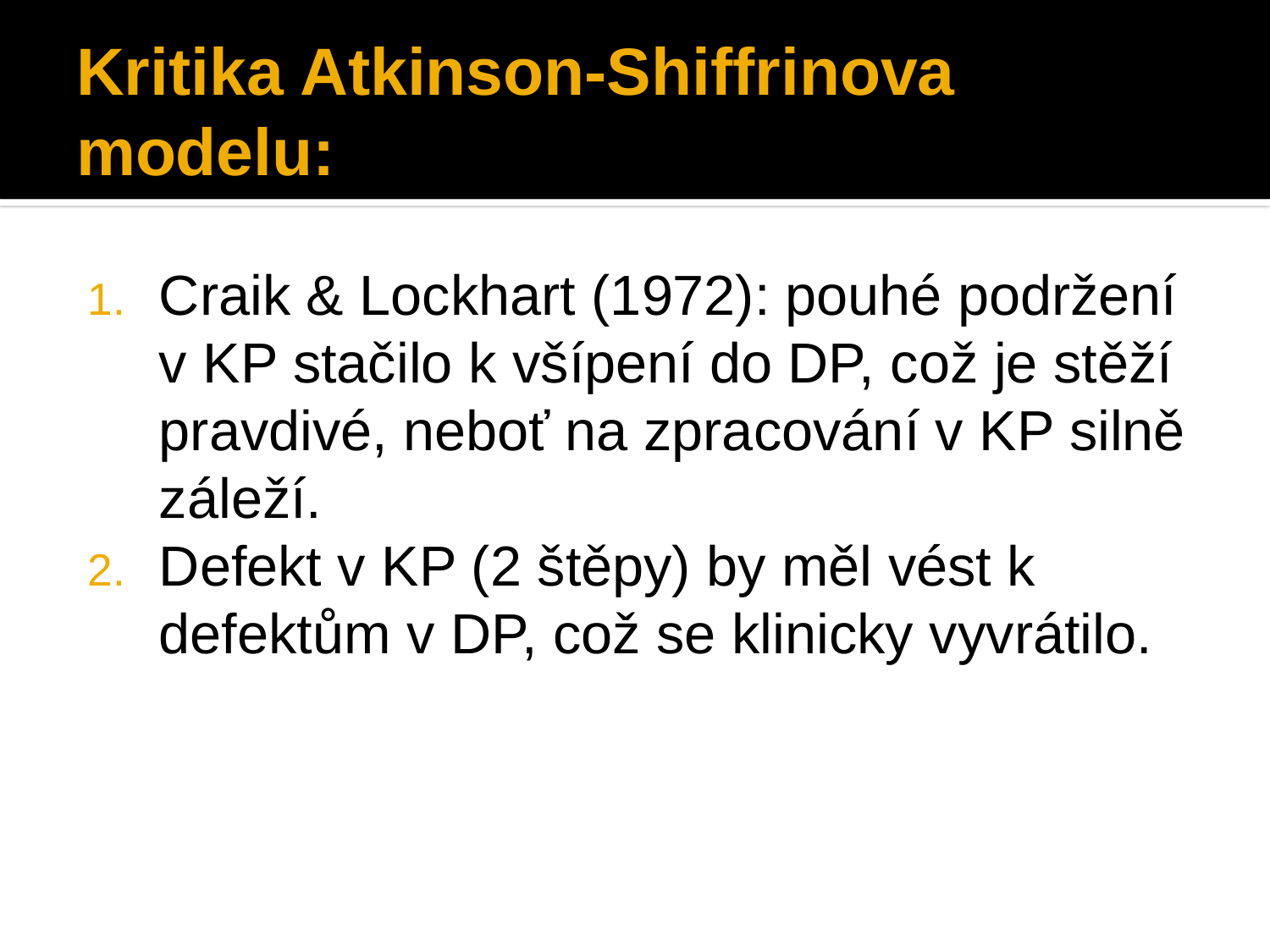

# Kritika Atkinson-Shiffrinova modelu:
Craik & Lockhart (1972): pouhé podržení v KP stačilo k všípení do DP, což je stěží pravdivé, neboť na zpracování v KP silně záleží.
Defekt v KP (2 štěpy) by měl vést k defektům v DP, což se klinicky vyvrátilo.